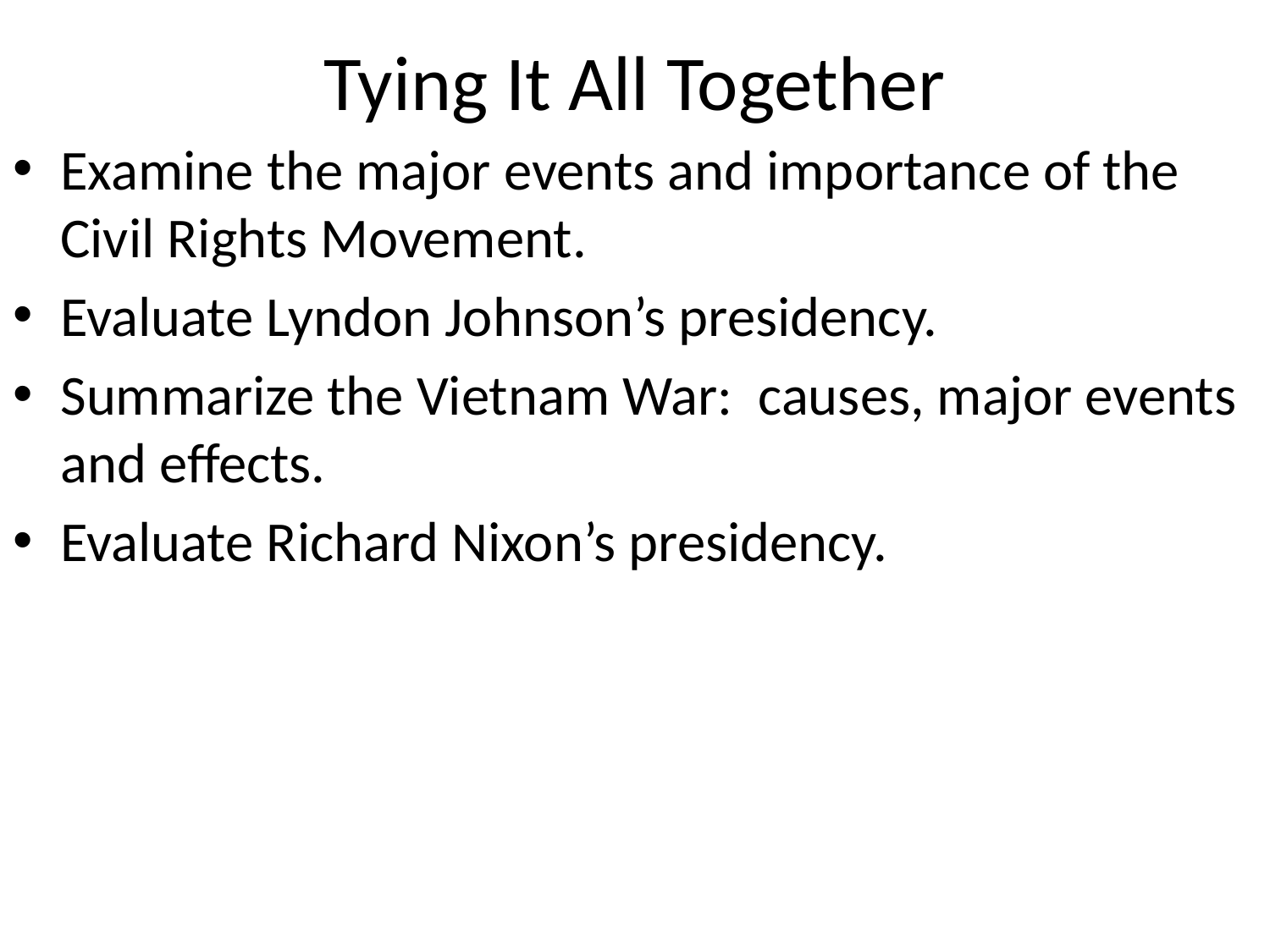

# Tying It All Together
Examine the major events and importance of the Civil Rights Movement.
Evaluate Lyndon Johnson’s presidency.
Summarize the Vietnam War:  causes, major events and effects.
Evaluate Richard Nixon’s presidency.